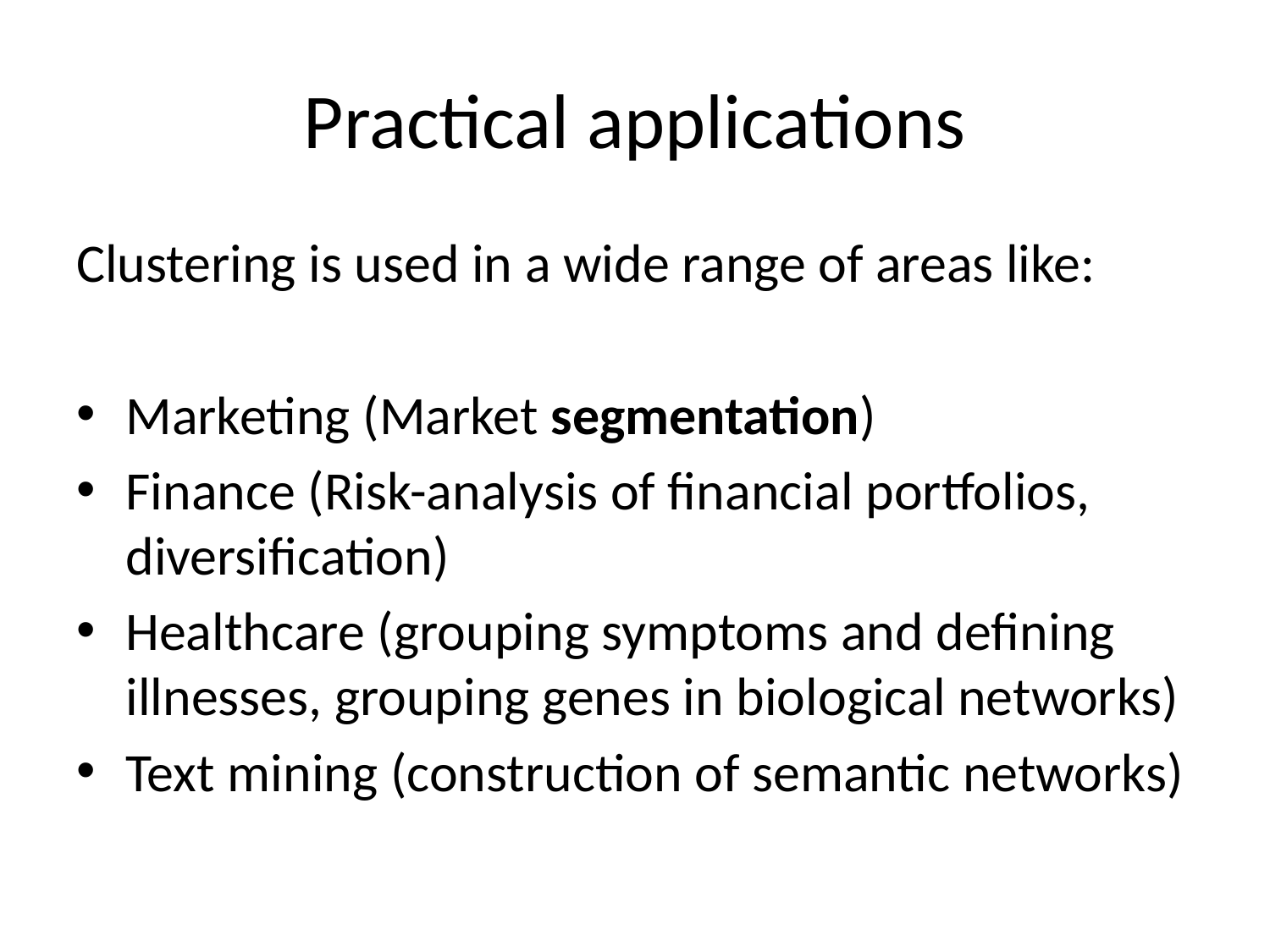

# Practical applications
Clustering is used in a wide range of areas like:

Marketing (Market segmentation)
Finance (Risk-analysis of financial portfolios, diversification)
Healthcare (grouping symptoms and defining illnesses, grouping genes in biological networks)
Text mining (construction of semantic networks)